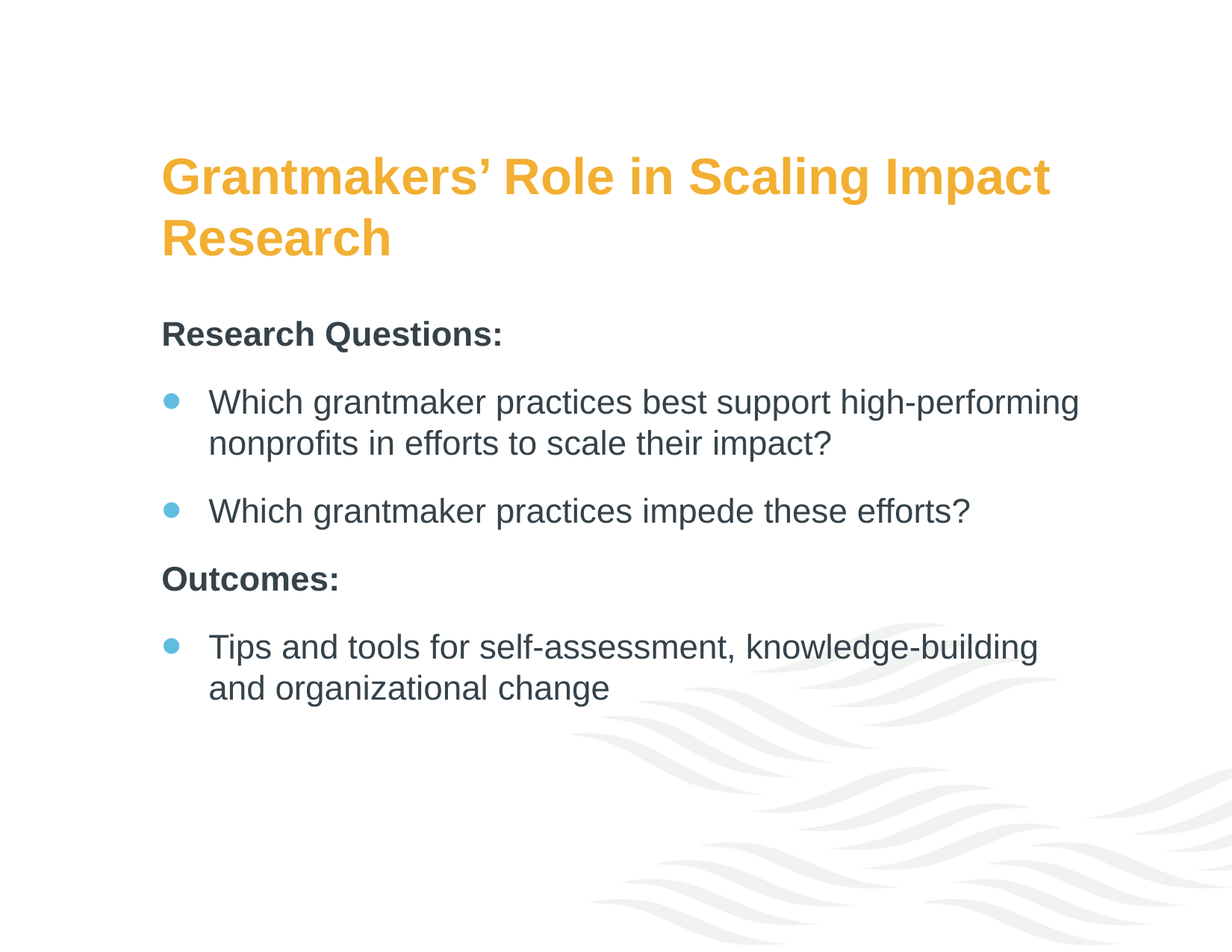

# Grantmakers’ Role in Scaling Impact Research
Research Questions:
Which grantmaker practices best support high-performing nonprofits in efforts to scale their impact?
Which grantmaker practices impede these efforts?
Outcomes:
Tips and tools for self-assessment, knowledge-building and organizational change